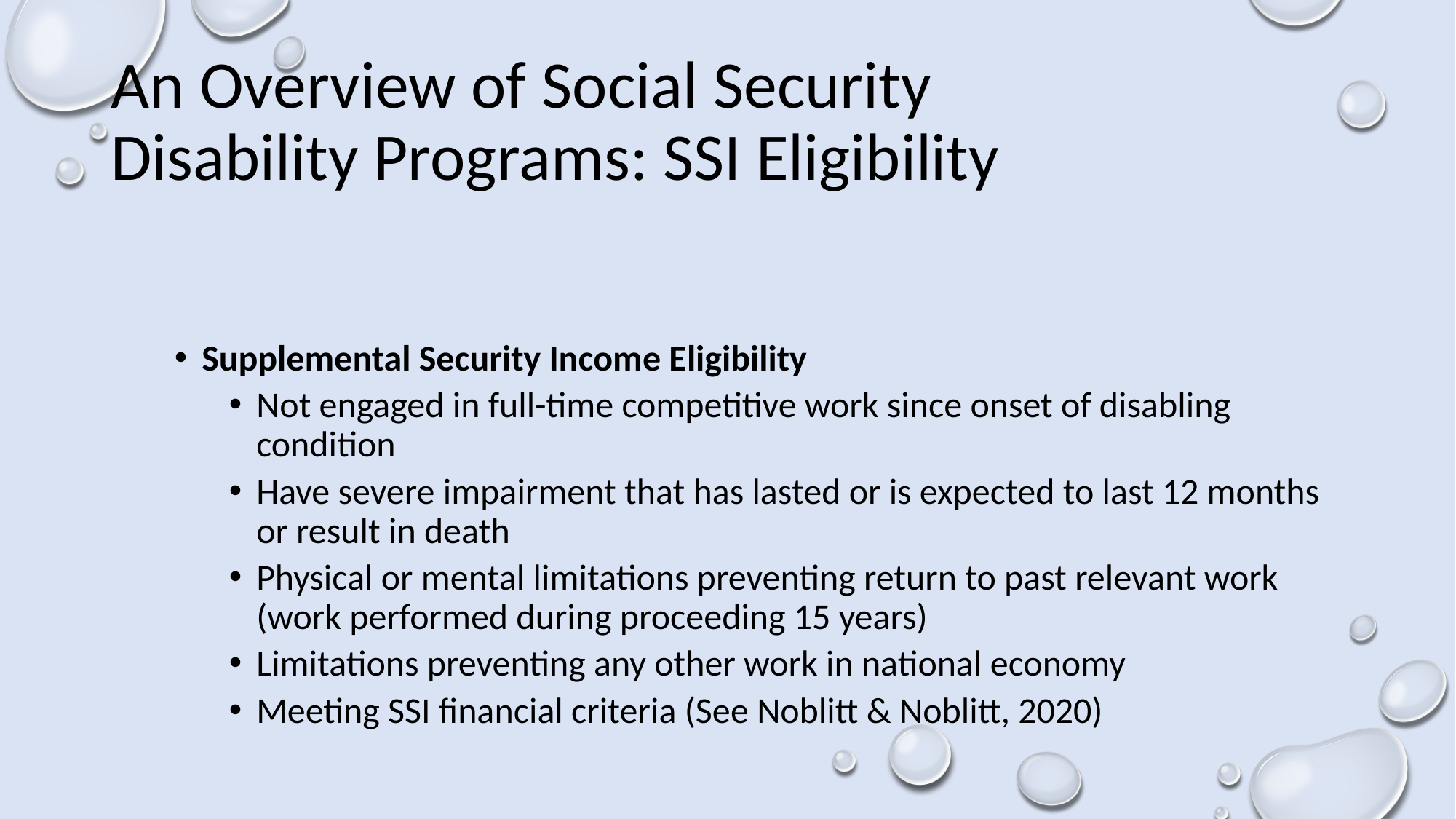

# An Overview of Social Security Disability Programs: SSI Eligibility

Supplemental Security Income Eligibility
Not engaged in full-time competitive work since onset of disabling condition
Have severe impairment that has lasted or is expected to last 12 months or result in death
Physical or mental limitations preventing return to past relevant work (work performed during proceeding 15 years)
Limitations preventing any other work in national economy
Meeting SSI financial criteria (See Noblitt & Noblitt, 2020)